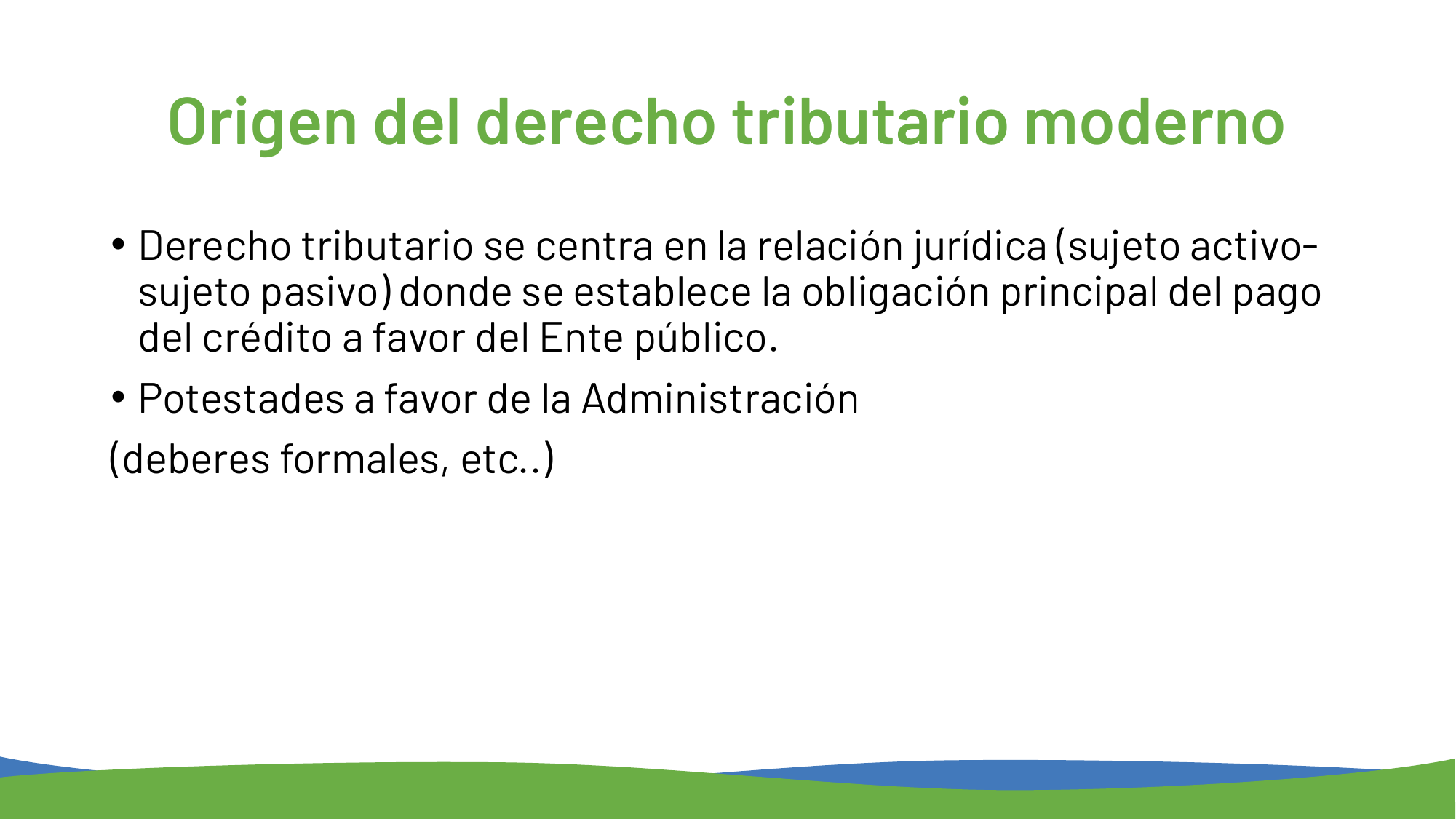

# Origen del derecho tributario moderno
Derecho tributario se centra en la relación jurídica (sujeto activo- sujeto pasivo) donde se establece la obligación principal del pago del crédito a favor del Ente público.
Potestades a favor de la Administración
(deberes formales, etc..)